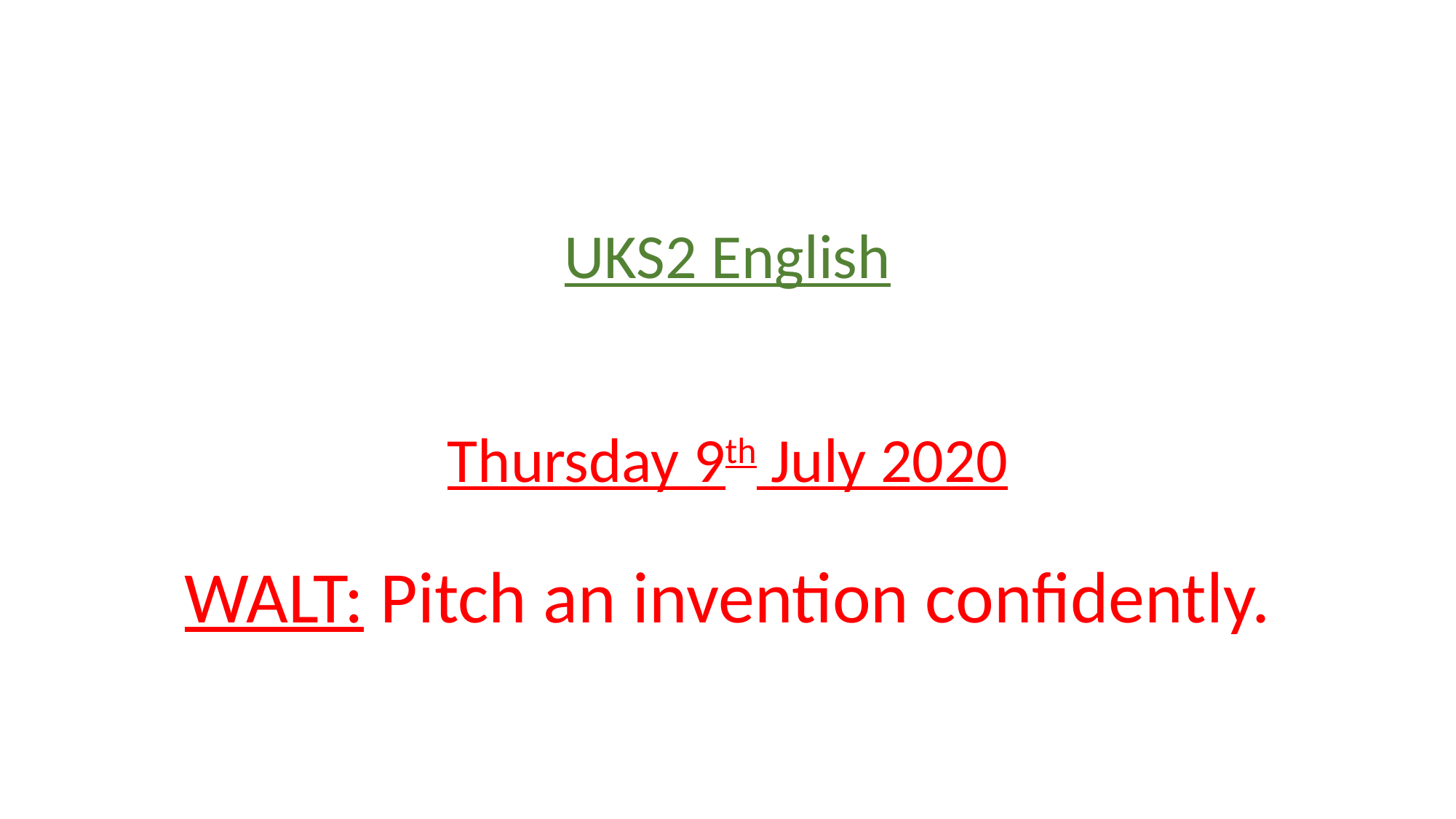

# UKS2 English Thursday 9th July 2020
WALT: Pitch an invention confidently.